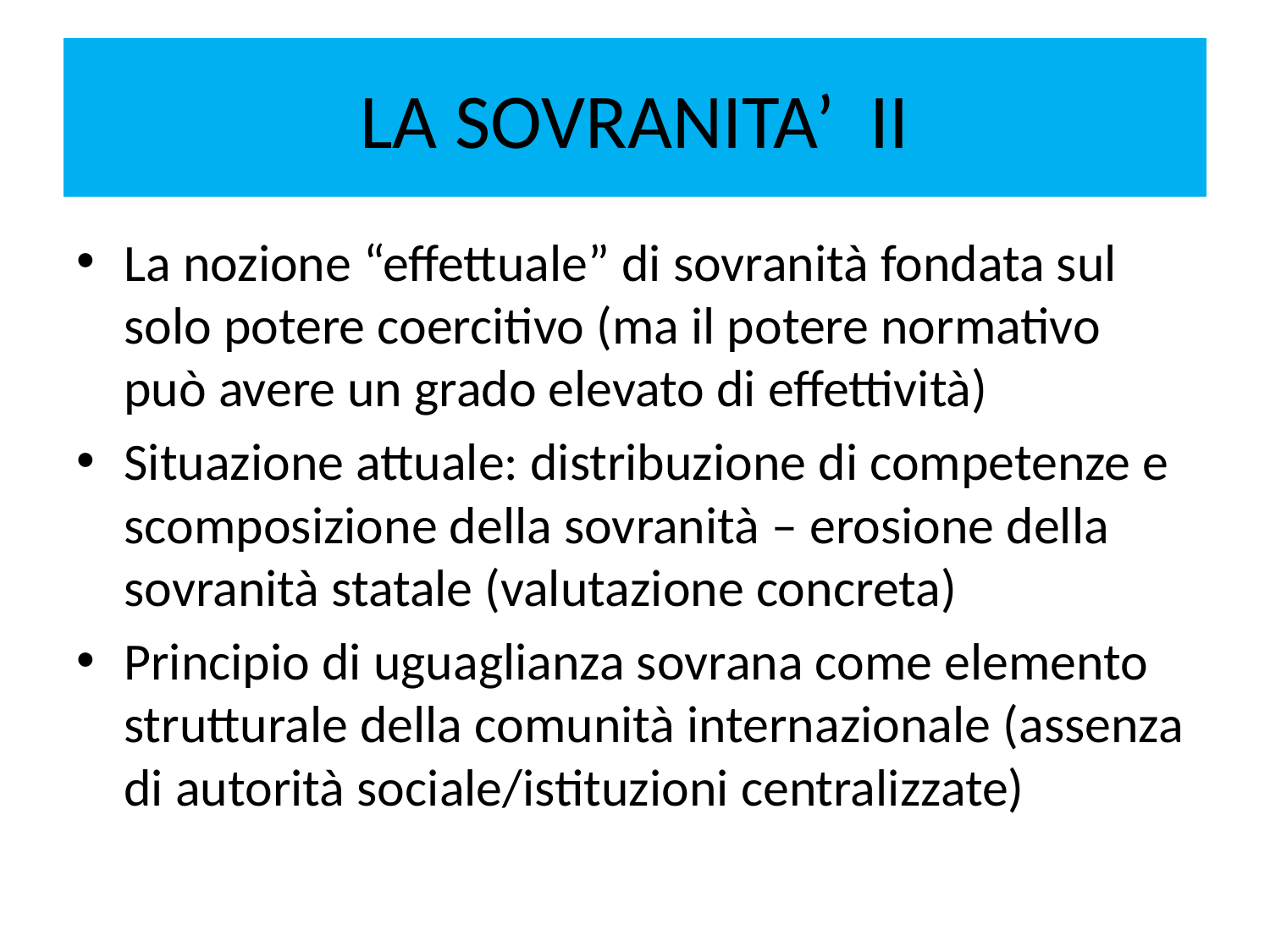

# LA SOVRANITA’  II
La nozione “effettuale” di sovranità fondata sul solo potere coercitivo (ma il potere normativo può avere un grado elevato di effettività)
Situazione attuale: distribuzione di competenze e scomposizione della sovranità – erosione della sovranità statale (valutazione concreta)
Principio di uguaglianza sovrana come elemento strutturale della comunità internazionale (assenza di autorità sociale/istituzioni centralizzate)